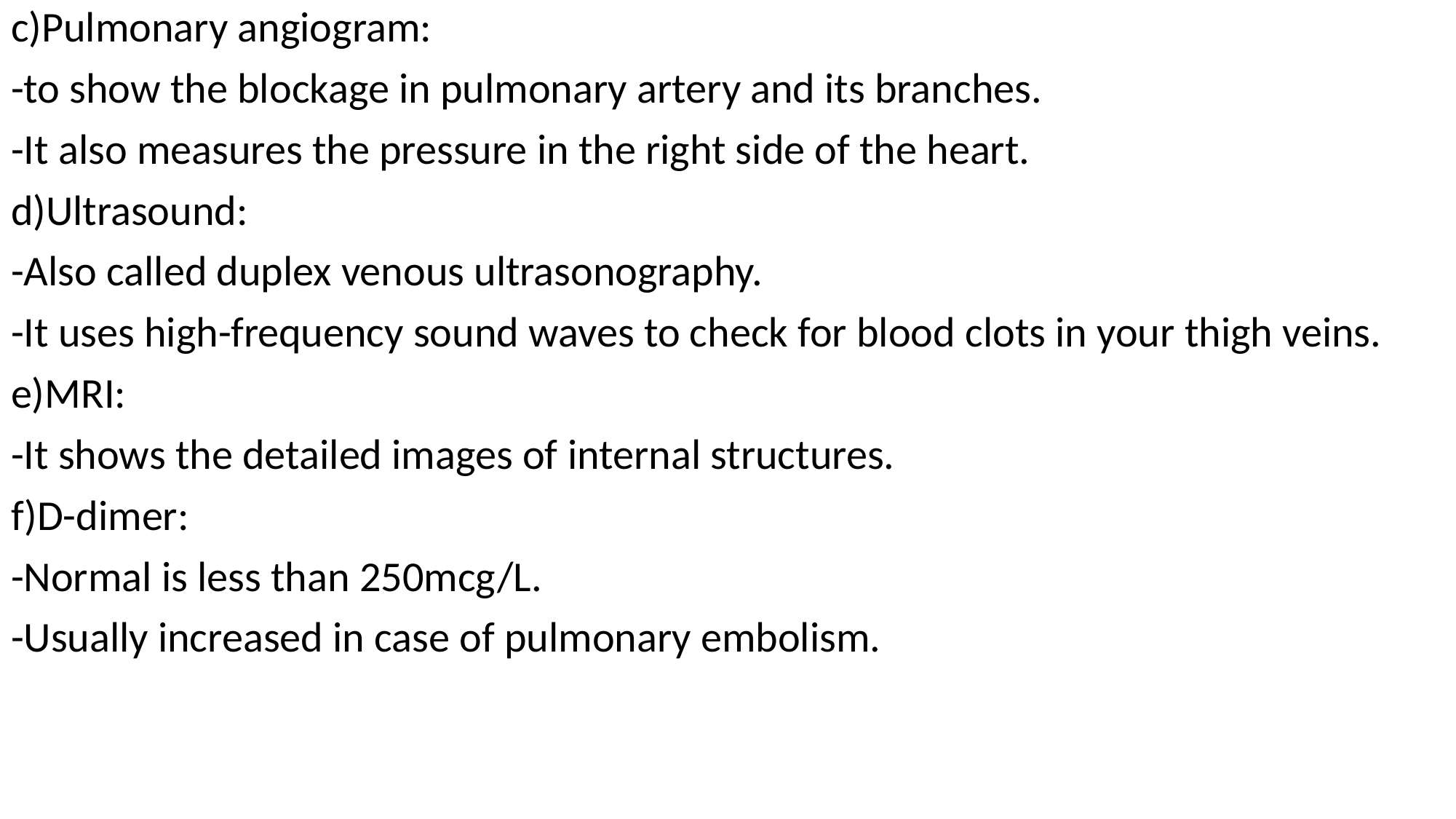

c)Pulmonary angiogram:
-to show the blockage in pulmonary artery and its branches.
-It also measures the pressure in the right side of the heart.
d)Ultrasound:
-Also called duplex venous ultrasonography.
-It uses high-frequency sound waves to check for blood clots in your thigh veins.
e)MRI:
-It shows the detailed images of internal structures.
f)D-dimer:
-Normal is less than 250mcg/L.
-Usually increased in case of pulmonary embolism.